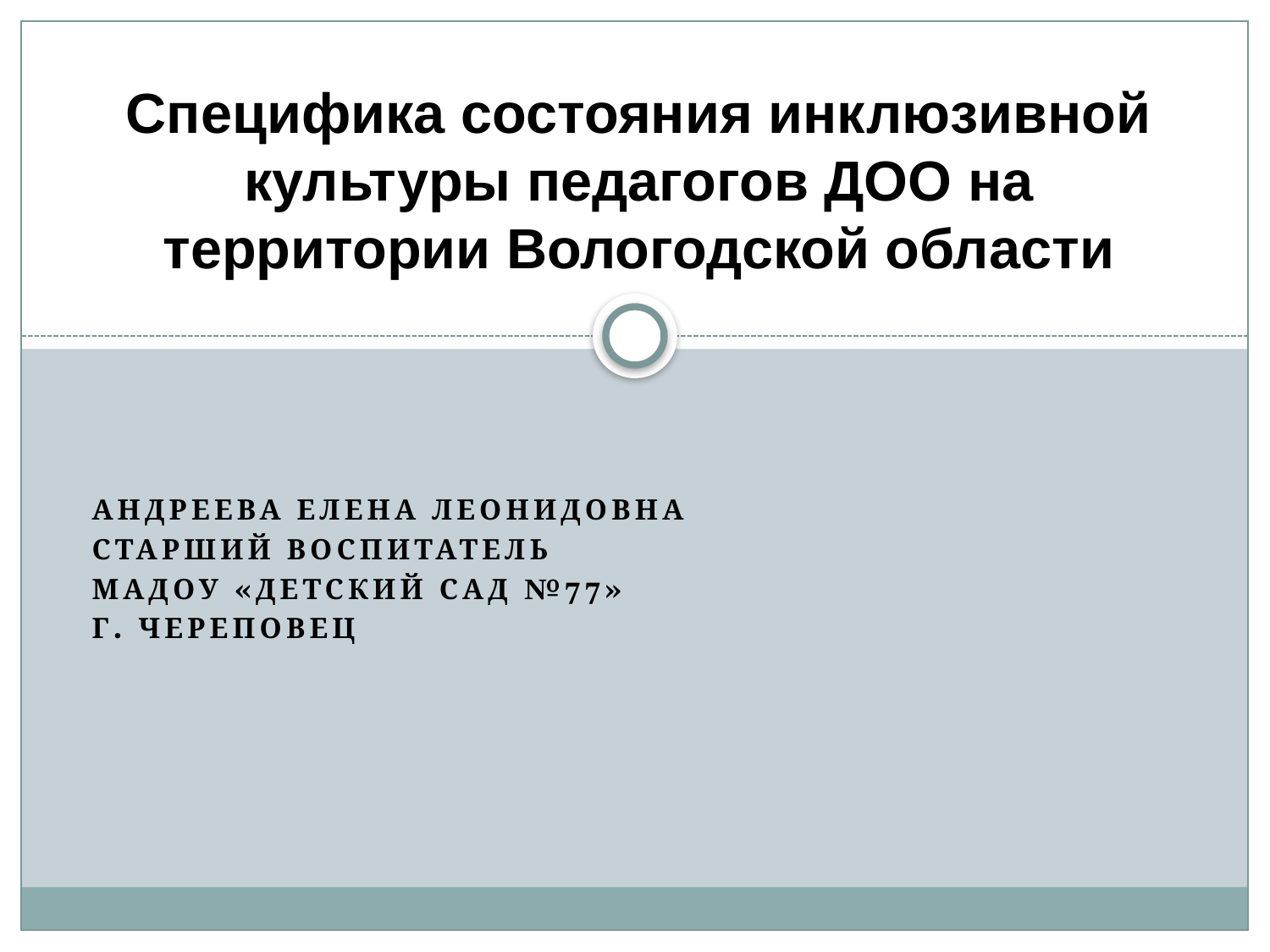

# Специфика состояния инклюзивной культуры педагогов ДОО на территории Вологодской области
Андреева Елена Леонидовна
Старший воспитатель
МАДОУ «Детский сад №77»
г. Череповец